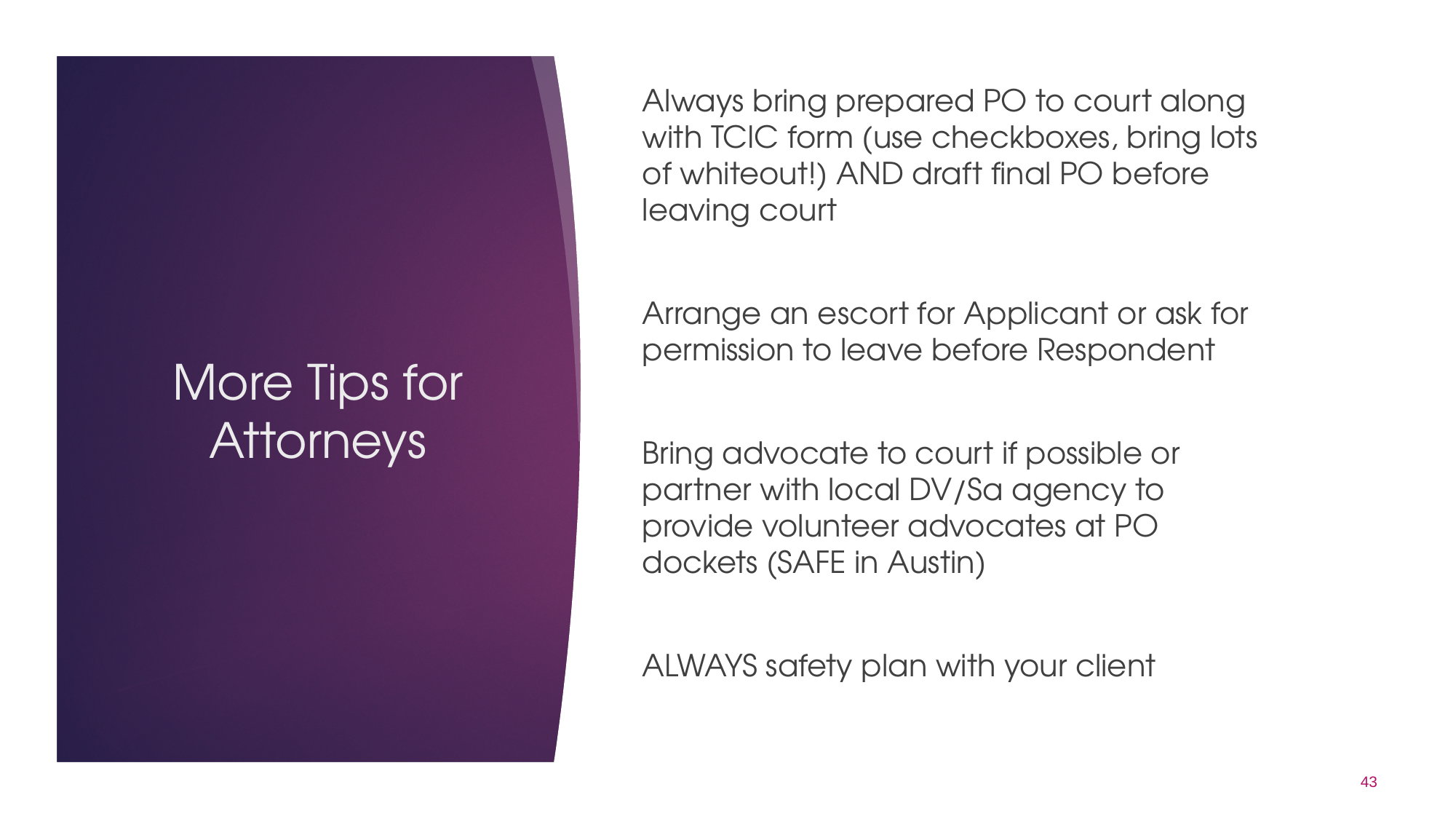

Always bring prepared PO to court along with TCIC form (use checkboxes, bring lots of whiteout!) AND draft final PO before leaving court

Arrange an escort for Applicant or ask for permission to leave before Respondent

Bring advocate to court if possible or partner with local DV/Sa agency to provide volunteer advocates at PO dockets (SAFE in Austin)

ALWAYS safety plan with your client

# More Tips for Attorneys

43